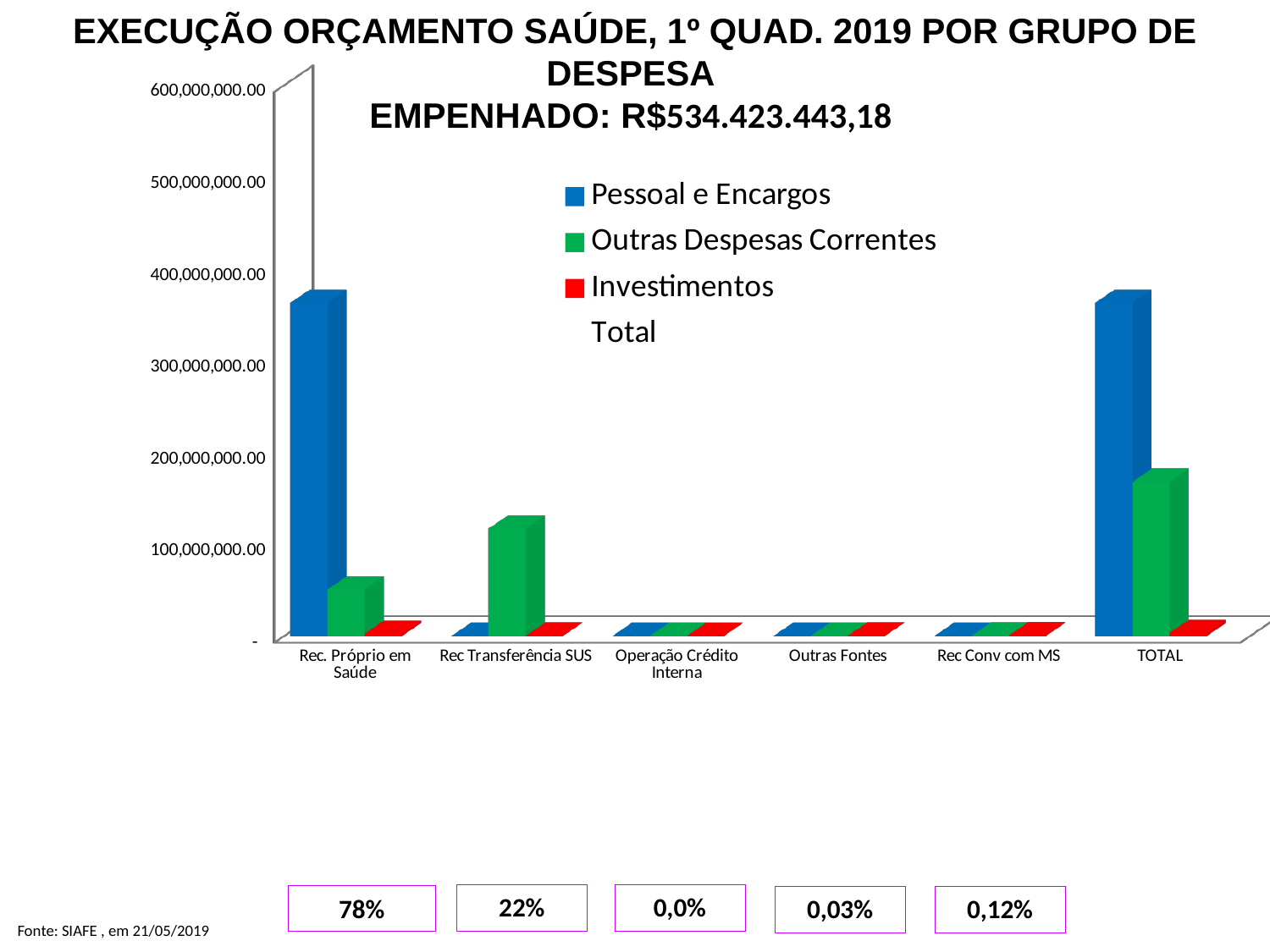

[unsupported chart]

# EXECUÇÃO ORÇAMENTO SAÚDE, 1º QUAD. 2019 POR GRUPO DE DESPESA EMPENHADO: R$534.423.443,18
0,0%
22%
78%
0,03%
0,12%
Fonte: SIAFE , em 21/05/2019